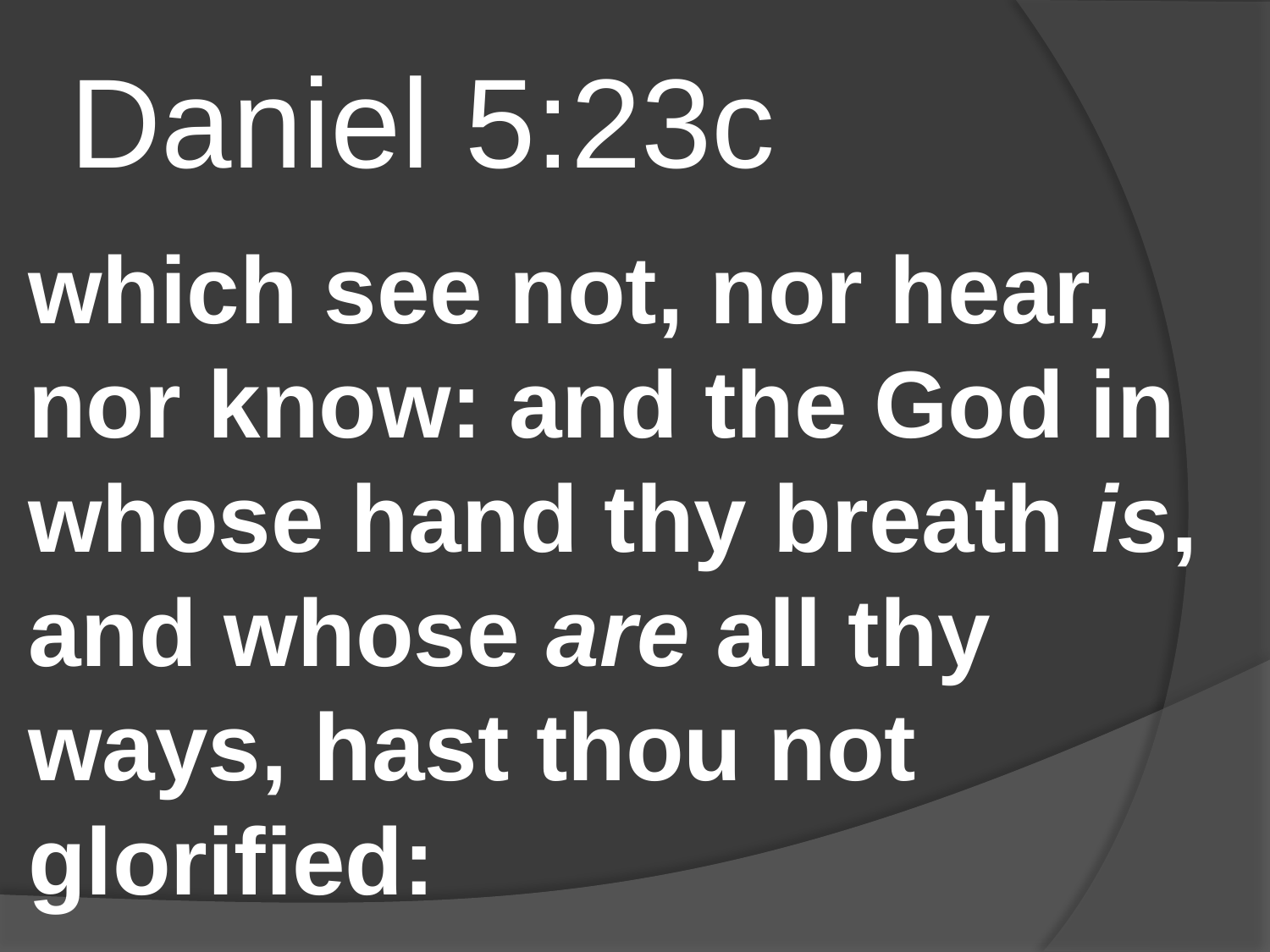

# Daniel 5:23c
which see not, nor hear, nor know: and the God in whose hand thy breath is, and whose are all thy ways, hast thou not glorified: